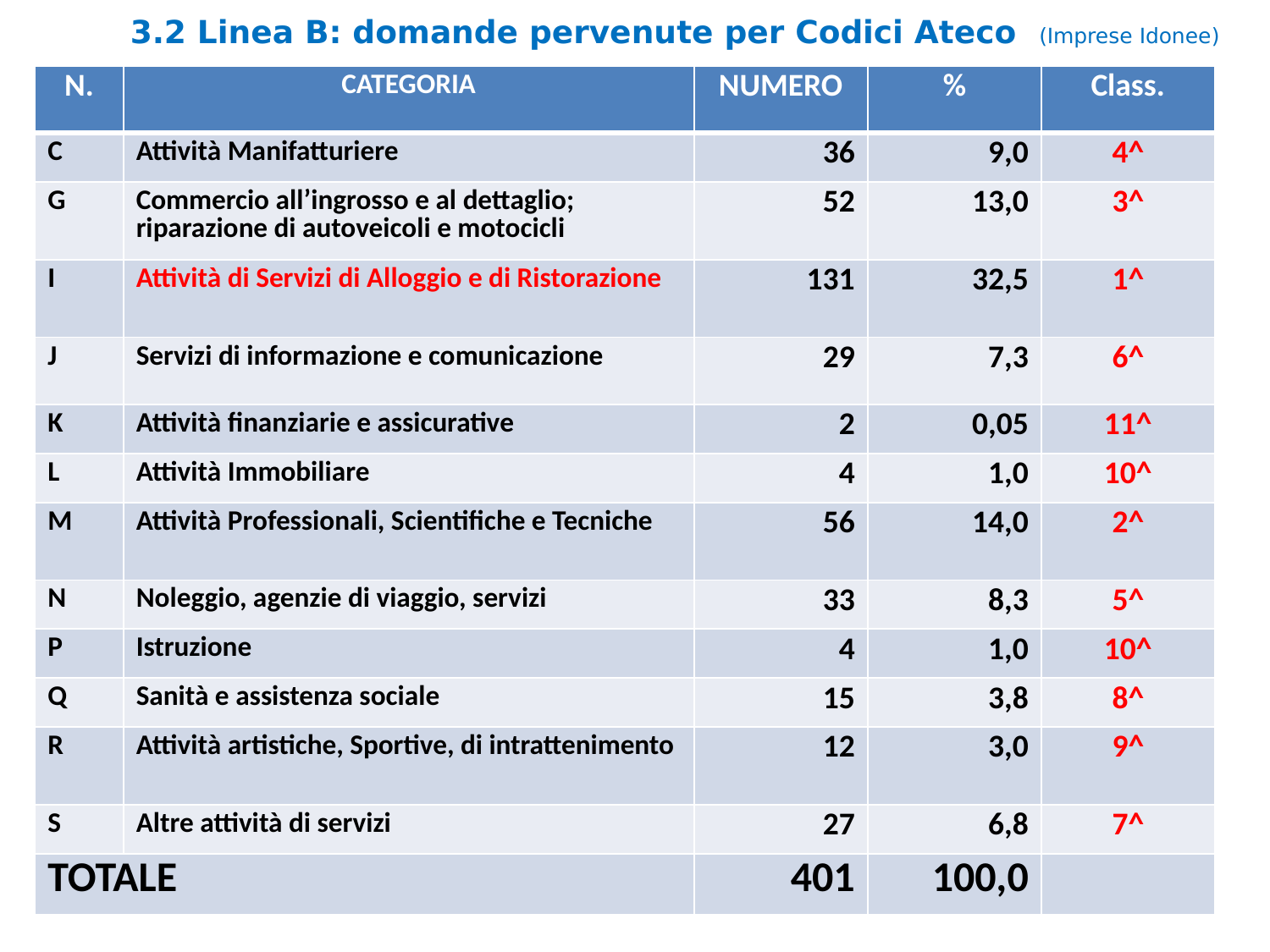

# 3.2 Linea B: domande pervenute per Codici Ateco  (Imprese Idonee)
| N. | CATEGORIA | NUMERO | % | Class. |
| --- | --- | --- | --- | --- |
| C | Attività Manifatturiere | 36 | 9,0 | 4^ |
| G | Commercio all’ingrosso e al dettaglio; riparazione di autoveicoli e motocicli | 52 | 13,0 | 3^ |
| I | Attività di Servizi di Alloggio e di Ristorazione | 131 | 32,5 | 1^ |
| J | Servizi di informazione e comunicazione | 29 | 7,3 | 6^ |
| K | Attività finanziarie e assicurative | 2 | 0,05 | 11^ |
| L | Attività Immobiliare | 4 | 1,0 | 10^ |
| M | Attività Professionali, Scientifiche e Tecniche | 56 | 14,0 | 2^ |
| N | Noleggio, agenzie di viaggio, servizi | 33 | 8,3 | 5^ |
| P | Istruzione | 4 | 1,0 | 10^ |
| Q | Sanità e assistenza sociale | 15 | 3,8 | 8^ |
| R | Attività artistiche, Sportive, di intrattenimento | 12 | 3,0 | 9^ |
| S | Altre attività di servizi | 27 | 6,8 | 7^ |
| TOTALE |  | 401 | 100,0 |  |